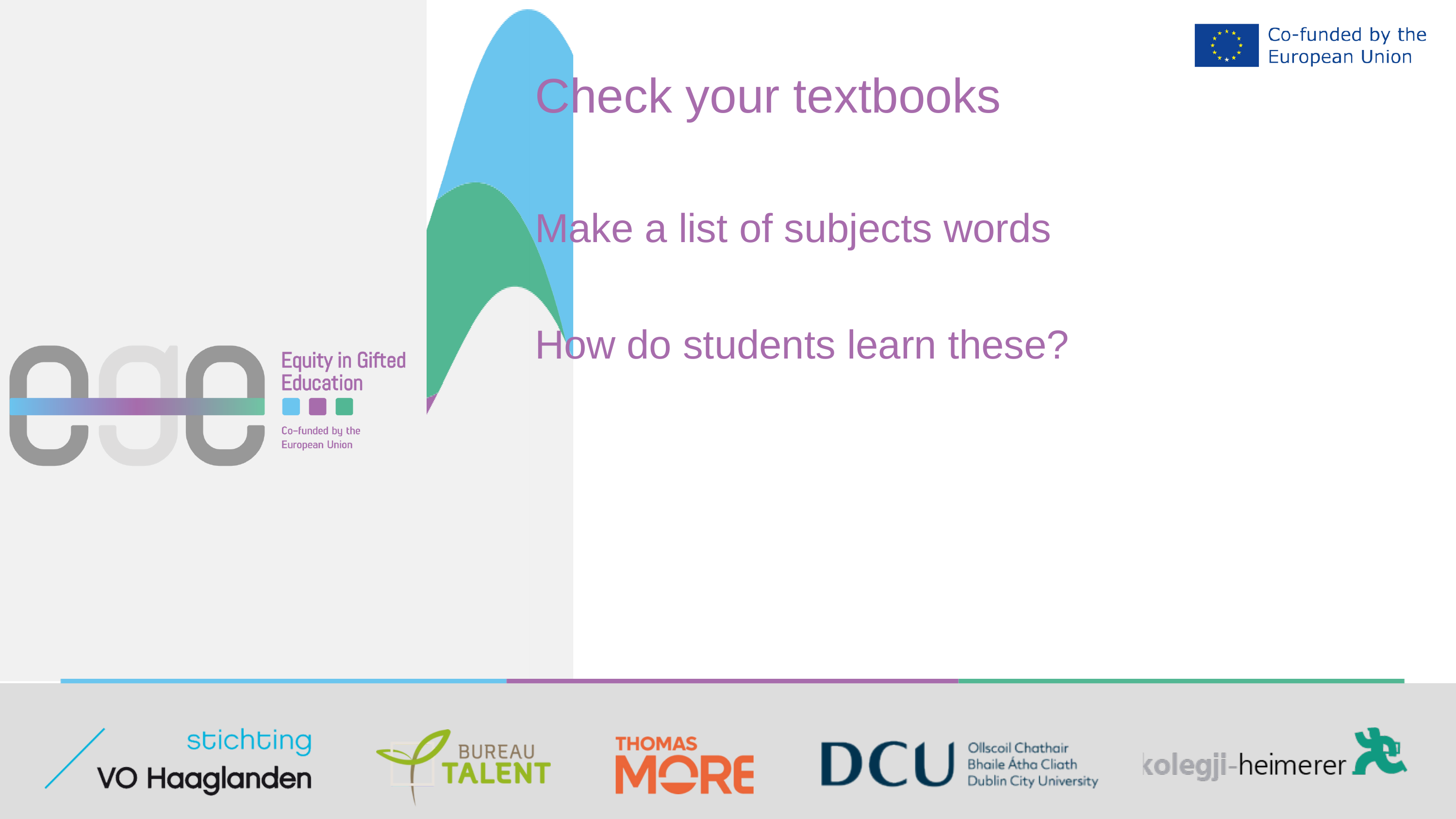

Check your textbooks

Make a list of subjects words

How do students learn these?